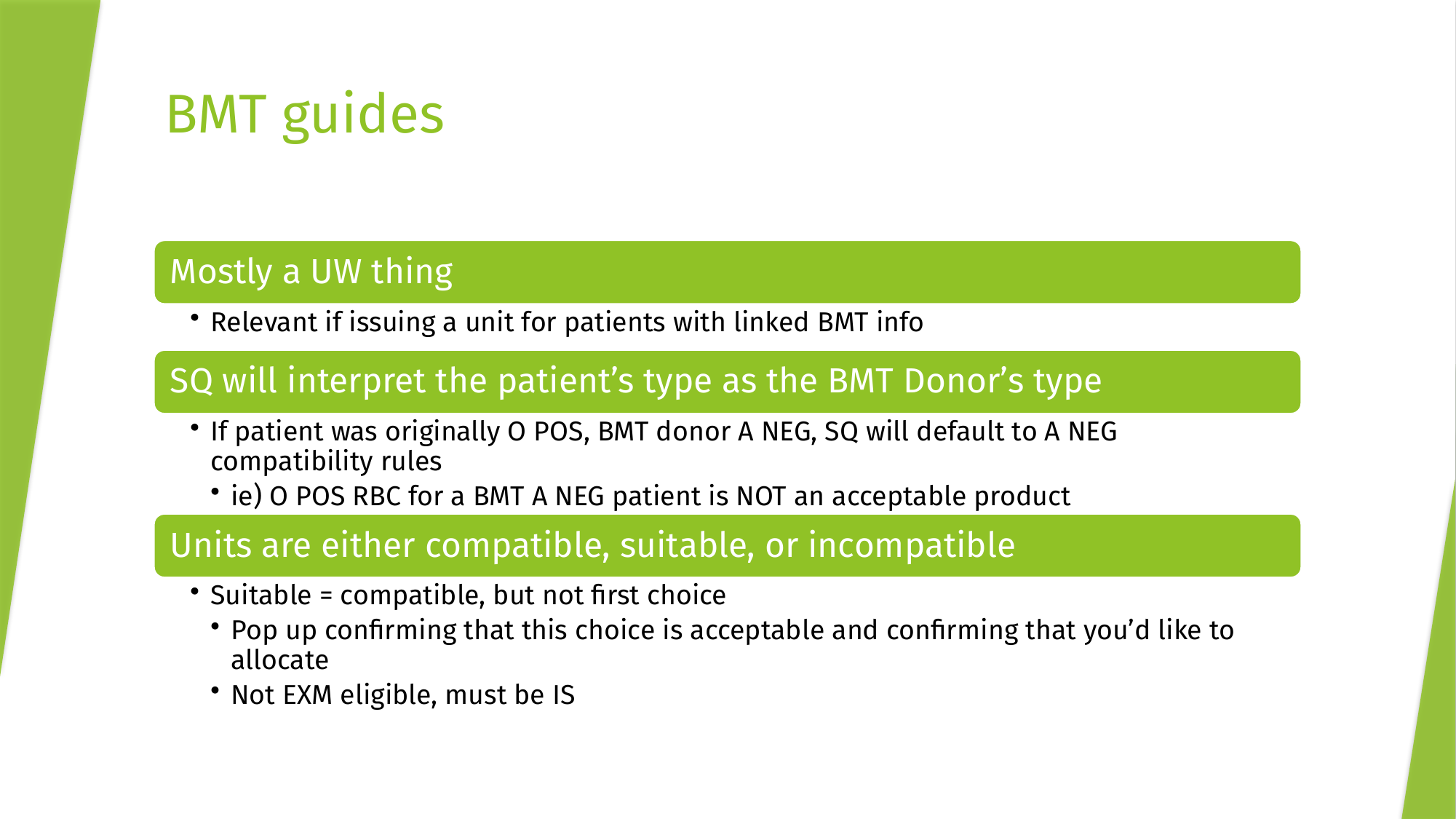

# BMT guides
Mostly a UW thing
Relevant if issuing a unit for patients with linked BMT info
SQ will interpret the patient’s type as the BMT Donor’s type
If patient was originally O POS, BMT donor A NEG, SQ will default to A NEG compatibility rules
ie) O POS RBC for a BMT A NEG patient is NOT an acceptable product
Units are either compatible, suitable, or incompatible
Suitable = compatible, but not first choice
Pop up confirming that this choice is acceptable and confirming that you’d like to allocate
Not EXM eligible, must be IS